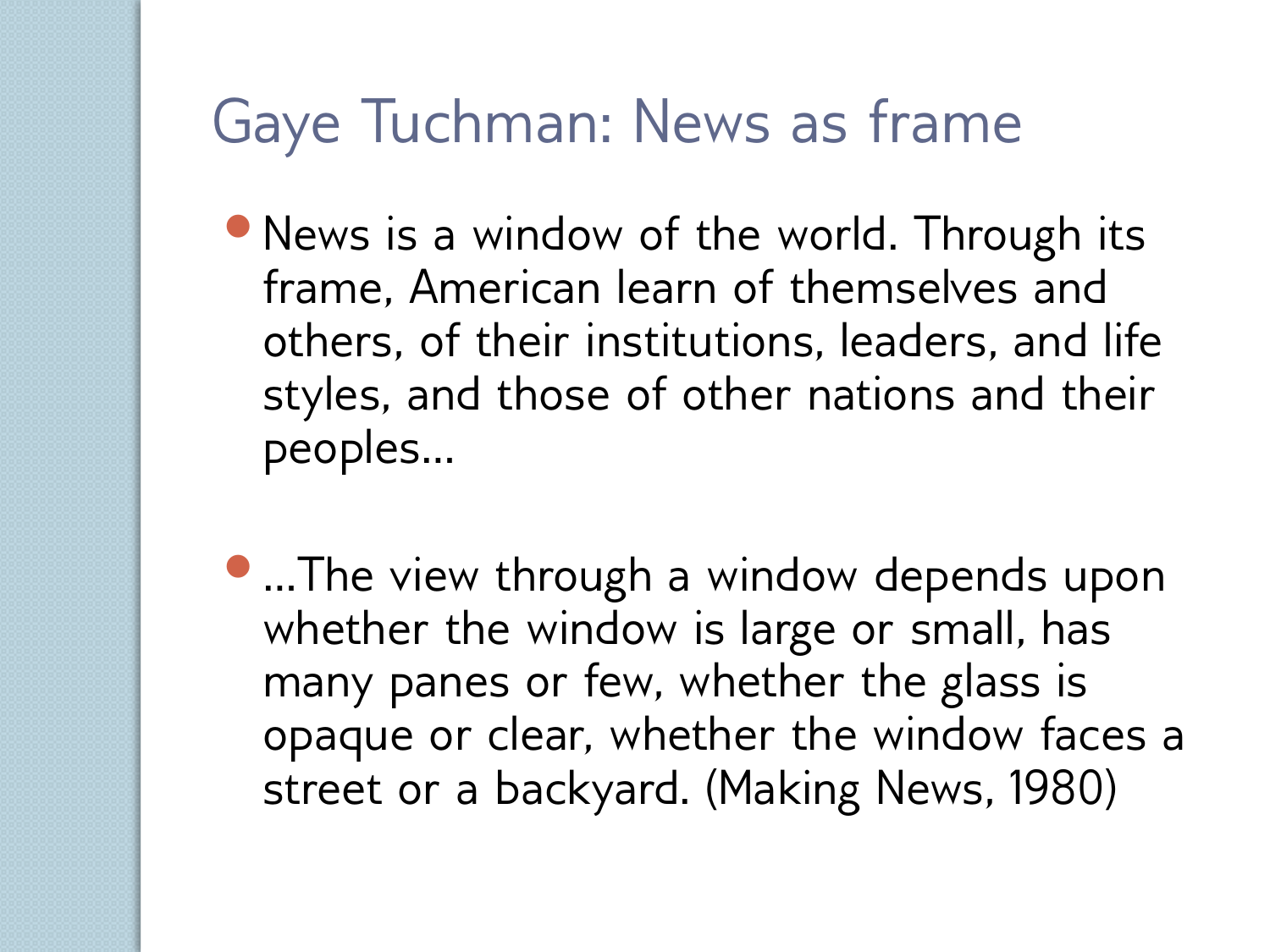

Gaye Tuchman: News as frame
News is a window of the world. Through its frame, American learn of themselves and others, of their institutions, leaders, and life styles, and those of other nations and their peoples…

…The view through a window depends upon whether the window is large or small, has many panes or few, whether the glass is opaque or clear, whether the window faces a street or a backyard. (Making News, 1980)